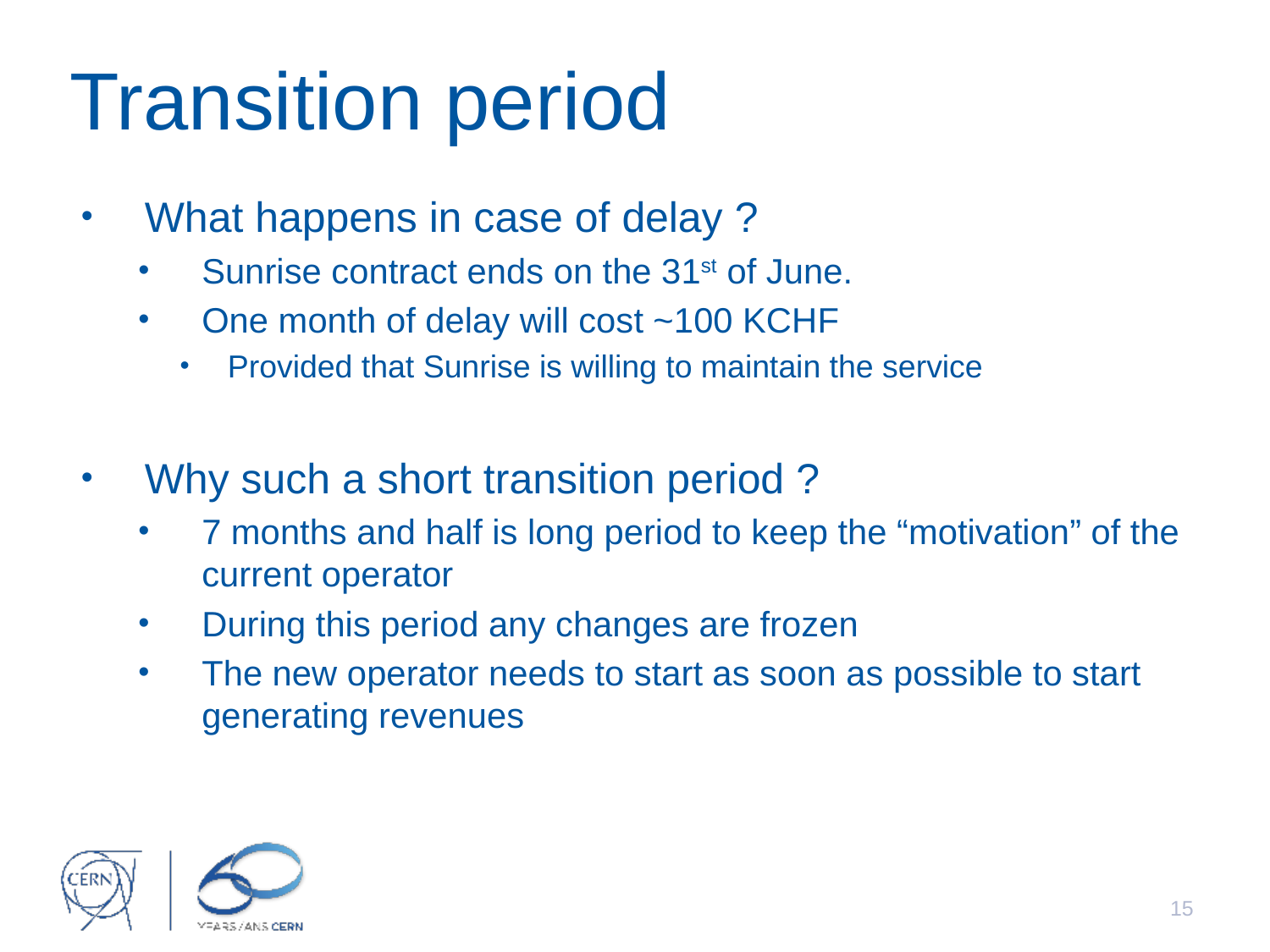

# Transition period
What happens in case of delay ?
Sunrise contract ends on the 31st of June.
One month of delay will cost ~100 KCHF
Provided that Sunrise is willing to maintain the service

Why such a short transition period ?
7 months and half is long period to keep the “motivation” of the current operator
During this period any changes are frozen
The new operator needs to start as soon as possible to start generating revenues
15